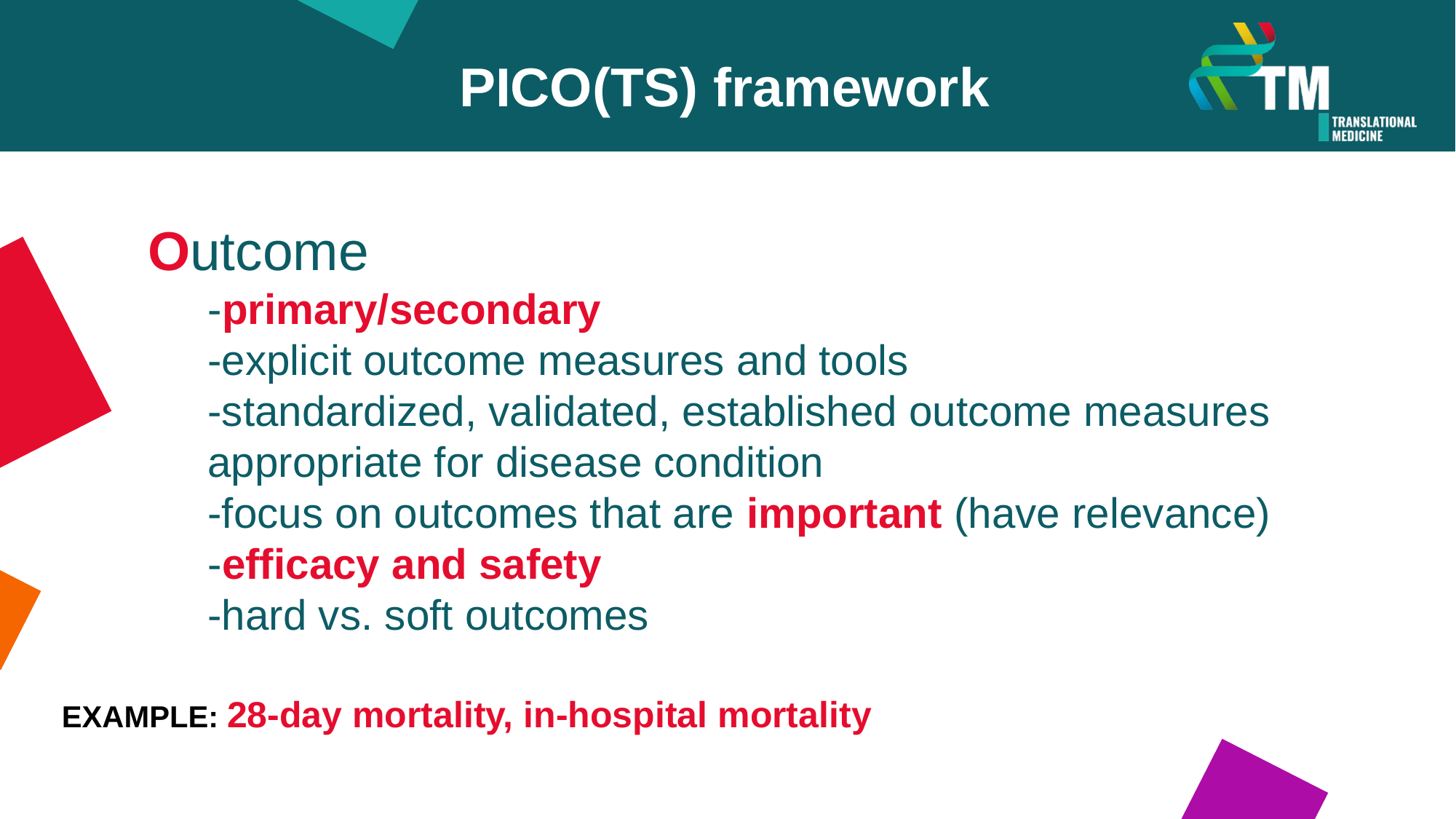

PICO(TS) framework

Outcome
-primary/secondary
-explicit outcome measures and tools
-standardized, validated, established outcome measures appropriate for disease condition
-focus on outcomes that are important (have relevance)
-efficacy and safety
-hard vs. soft outcomes
EXAMPLE: 28-day mortality, in-hospital mortality